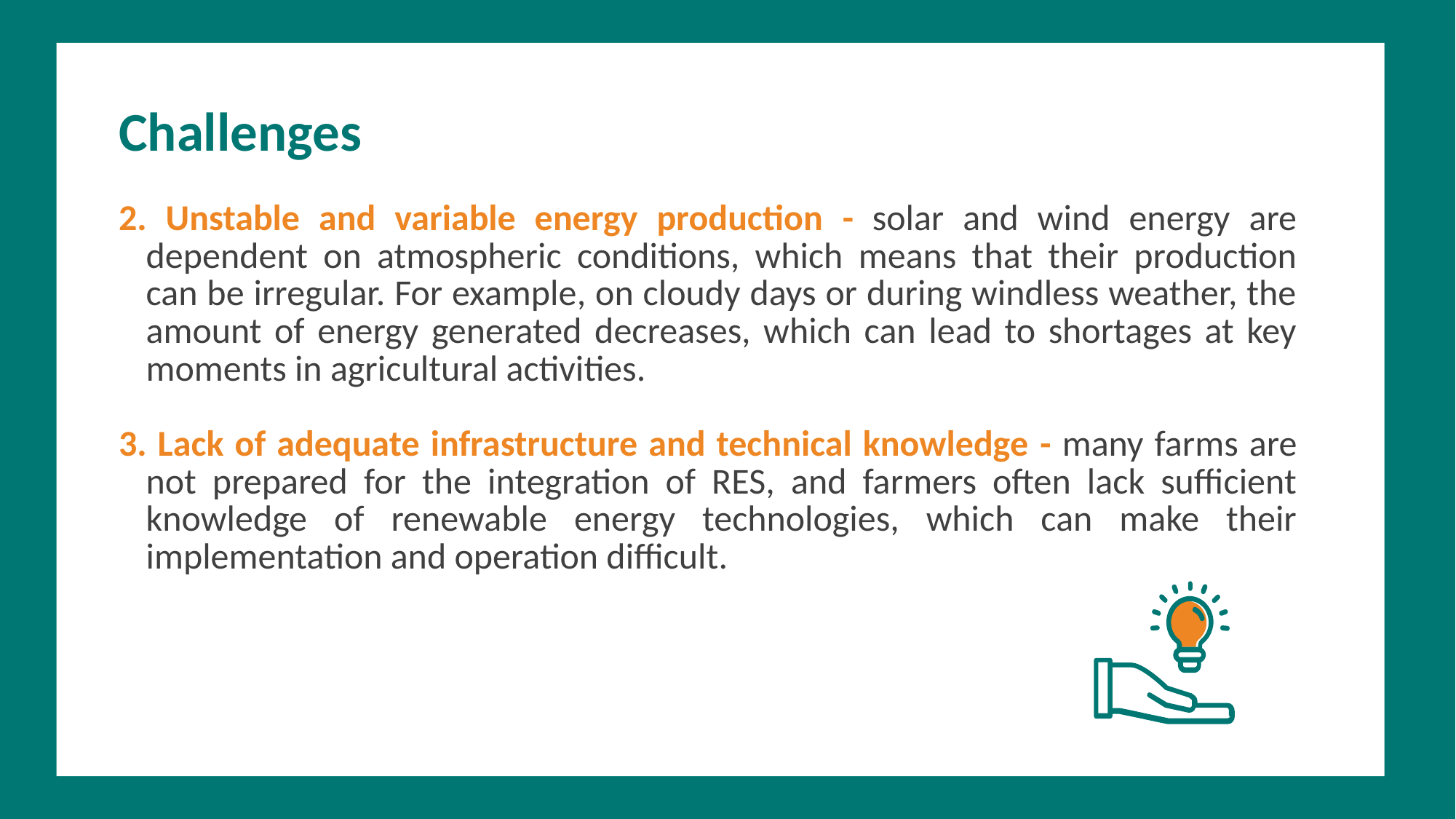

Challenges
2. Unstable and variable energy production - solar and wind energy are dependent on atmospheric conditions, which means that their production can be irregular. For example, on cloudy days or during windless weather, the amount of energy generated decreases, which can lead to shortages at key moments in agricultural activities.

3. Lack of adequate infrastructure and technical knowledge - many farms are not prepared for the integration of RES, and farmers often lack sufficient knowledge of renewable energy technologies, which can make their implementation and operation difficult.